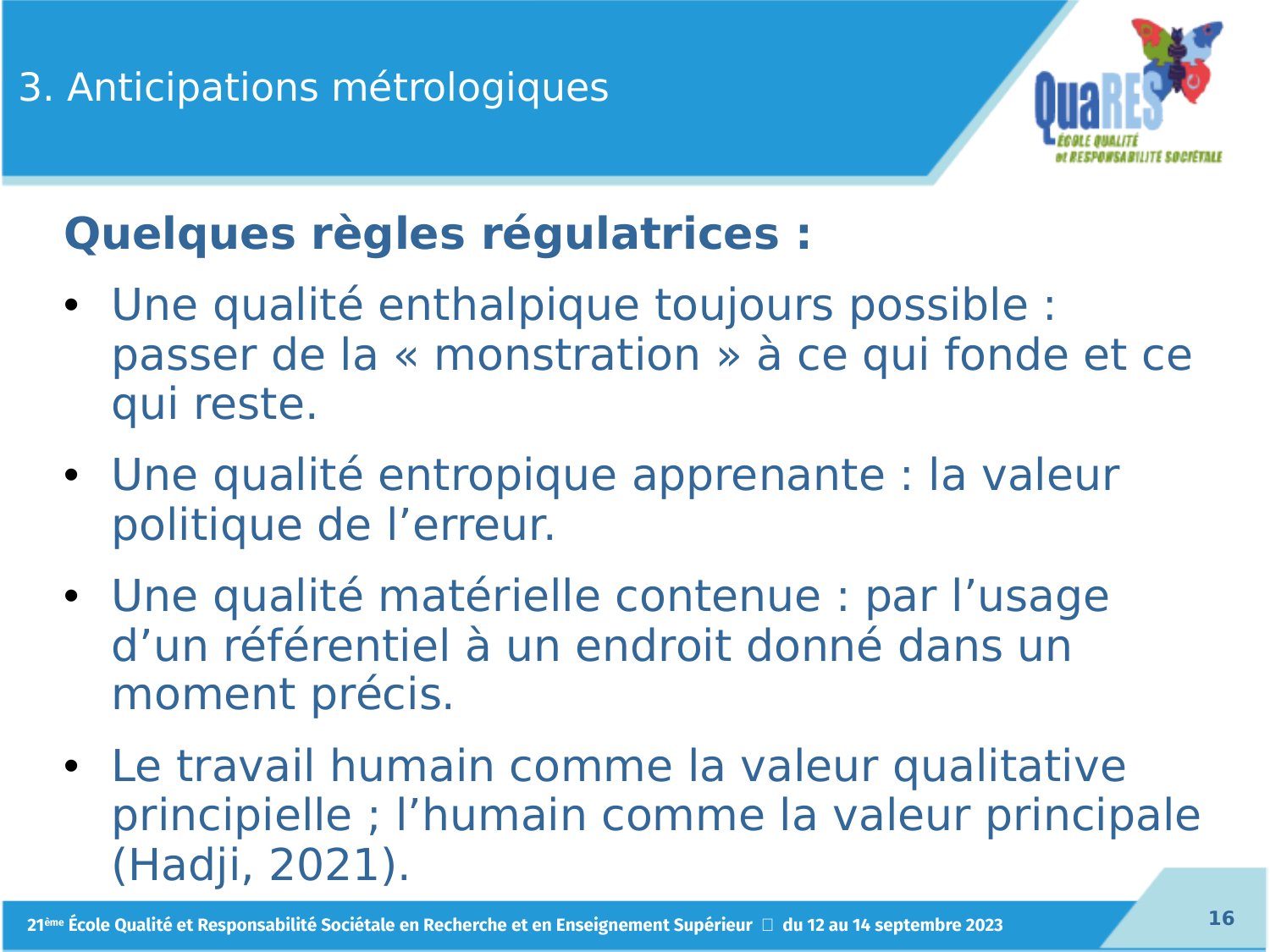

# 3. Anticipations métrologiques
Quelques règles régulatrices :
Une qualité enthalpique toujours possible : passer de la « monstration » à ce qui fonde et ce qui reste.
Une qualité entropique apprenante : la valeur politique de l’erreur.
Une qualité matérielle contenue : par l’usage d’un référentiel à un endroit donné dans un moment précis.
Le travail humain comme la valeur qualitative principielle ; l’humain comme la valeur principale (Hadji, 2021).
16